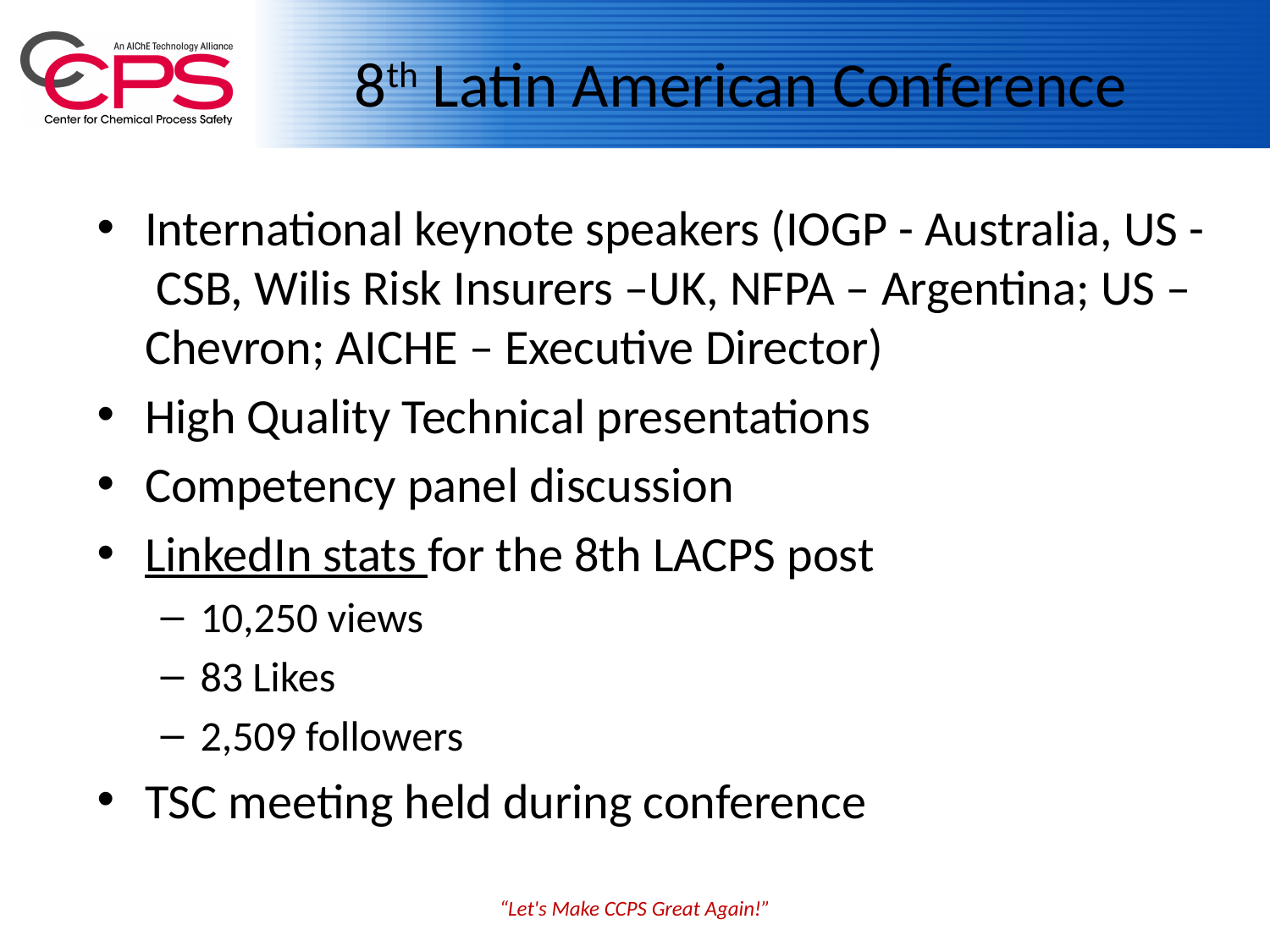

8th Latin American Conference
International keynote speakers (IOGP - Australia, US -  CSB, Wilis Risk Insurers –UK, NFPA – Argentina; US – Chevron; AICHE – Executive Director)
High Quality Technical presentations
Competency panel discussion
LinkedIn stats for the 8th LACPS post
10,250 views
83 Likes
2,509 followers
TSC meeting held during conference
“Let's Make CCPS Great Again!”